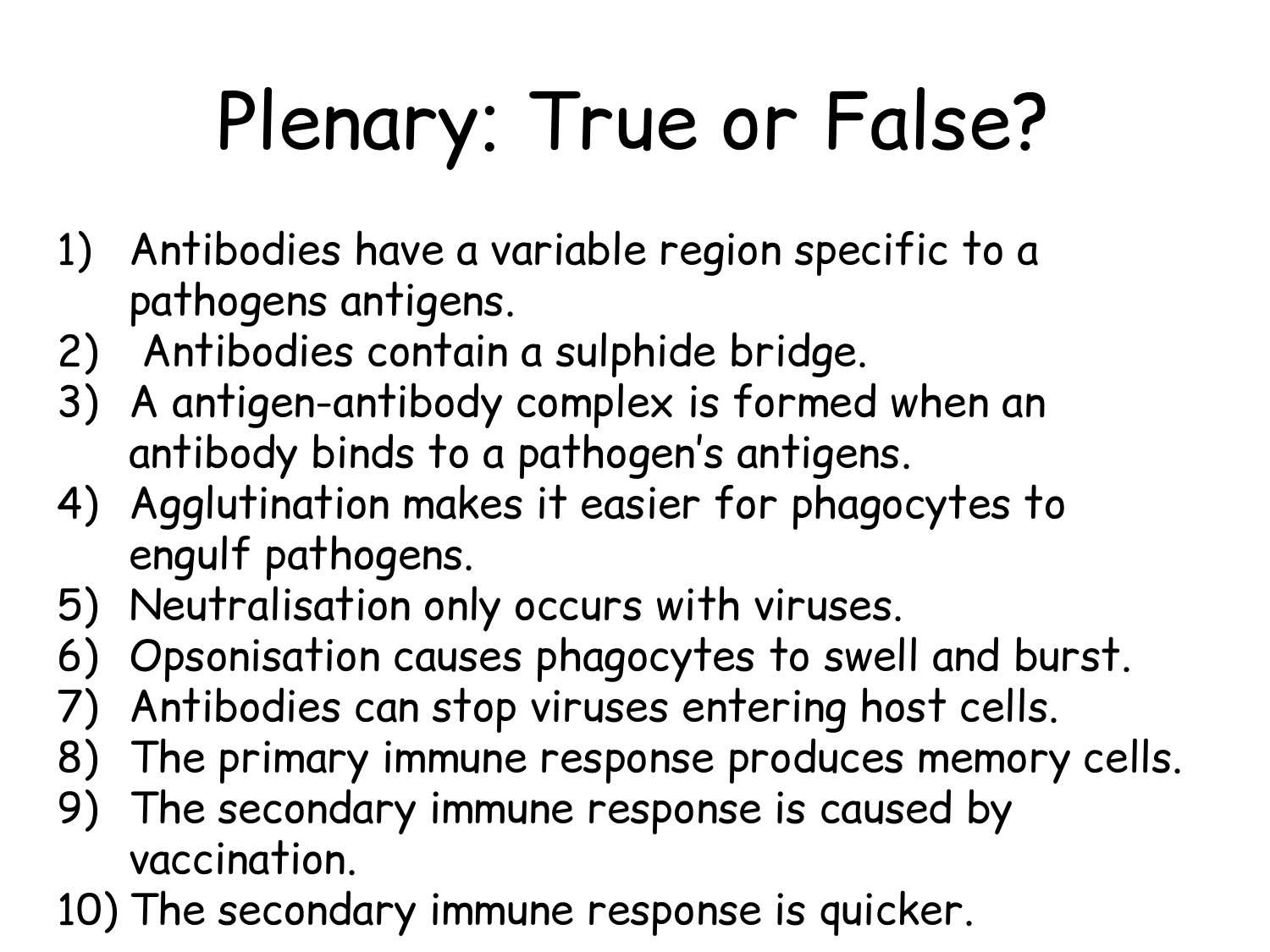

# Plenary: True or False?
Antibodies have a variable region specific to a pathogens antigens.
 Antibodies contain a sulphide bridge.
A antigen-antibody complex is formed when an antibody binds to a pathogen’s antigens.
Agglutination makes it easier for phagocytes to engulf pathogens.
Neutralisation only occurs with viruses.
Opsonisation causes phagocytes to swell and burst.
Antibodies can stop viruses entering host cells.
The primary immune response produces memory cells.
The secondary immune response is caused by vaccination.
The secondary immune response is quicker.